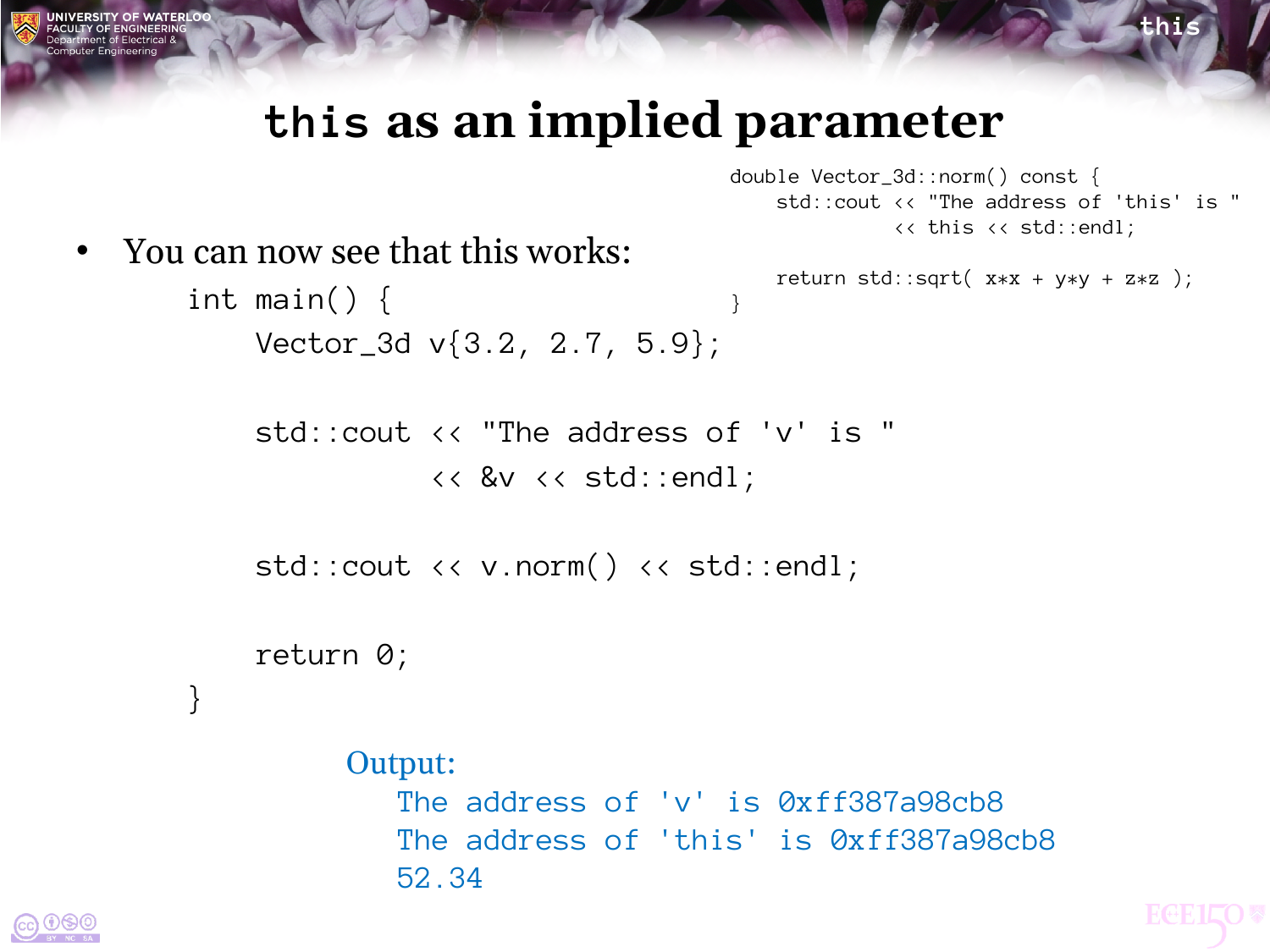

# this as an implied parameter
double Vector_3d::norm() const {
    std::cout << "The address of 'this' is "
              << this << std::endl;

    return std::sqrt( x*x + y*y + z*z );
}
You can now see that this works:
int main() {
    Vector_3d v{3.2, 2.7, 5.9};

    std::cout << "The address of 'v' is "
              << &v << std::endl;

    std::cout << v.norm() << std::endl;

    return 0;
}
Output:
   The address of 'v' is 0xff387a98cb8
   The address of 'this' is 0xff387a98cb8
   52.34